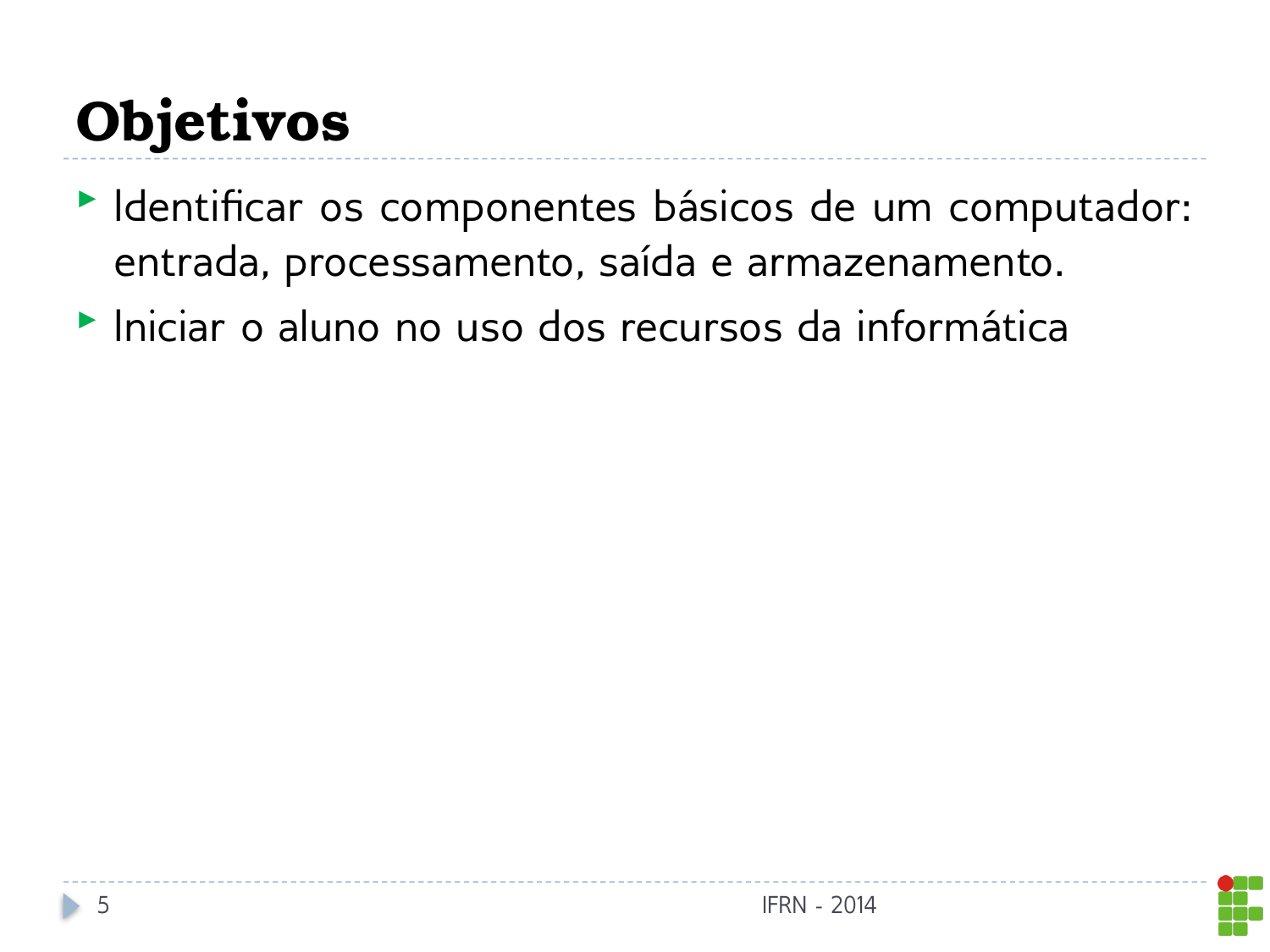

# Objetivos
Identificar os componentes básicos de um computador: entrada, processamento, saída e armazenamento.
Iniciar o aluno no uso dos recursos da informática
5
IFRN - 2014